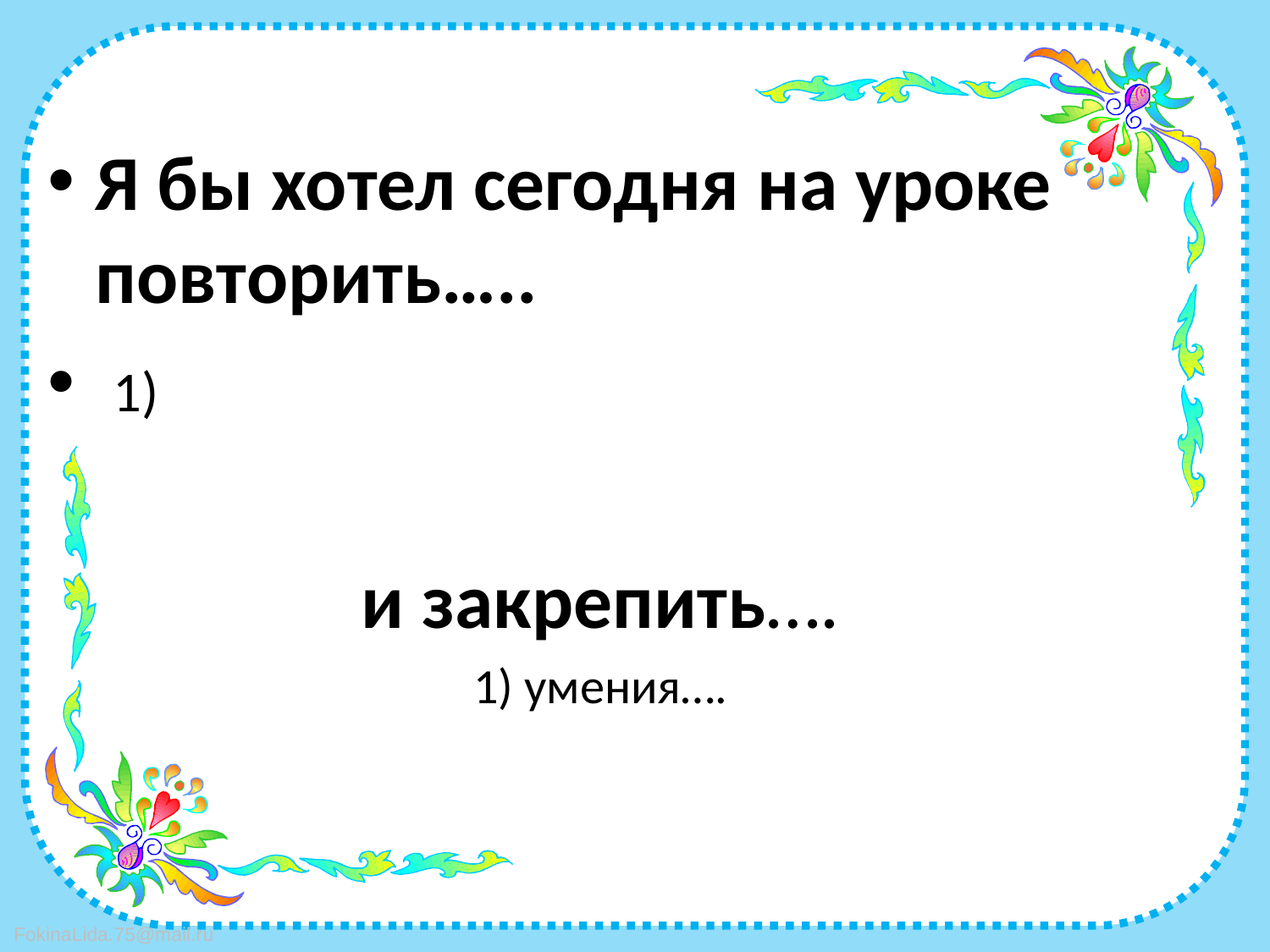

Я бы хотел сегодня на уроке повторить…..
 1)

и закрепить….
1) умения….